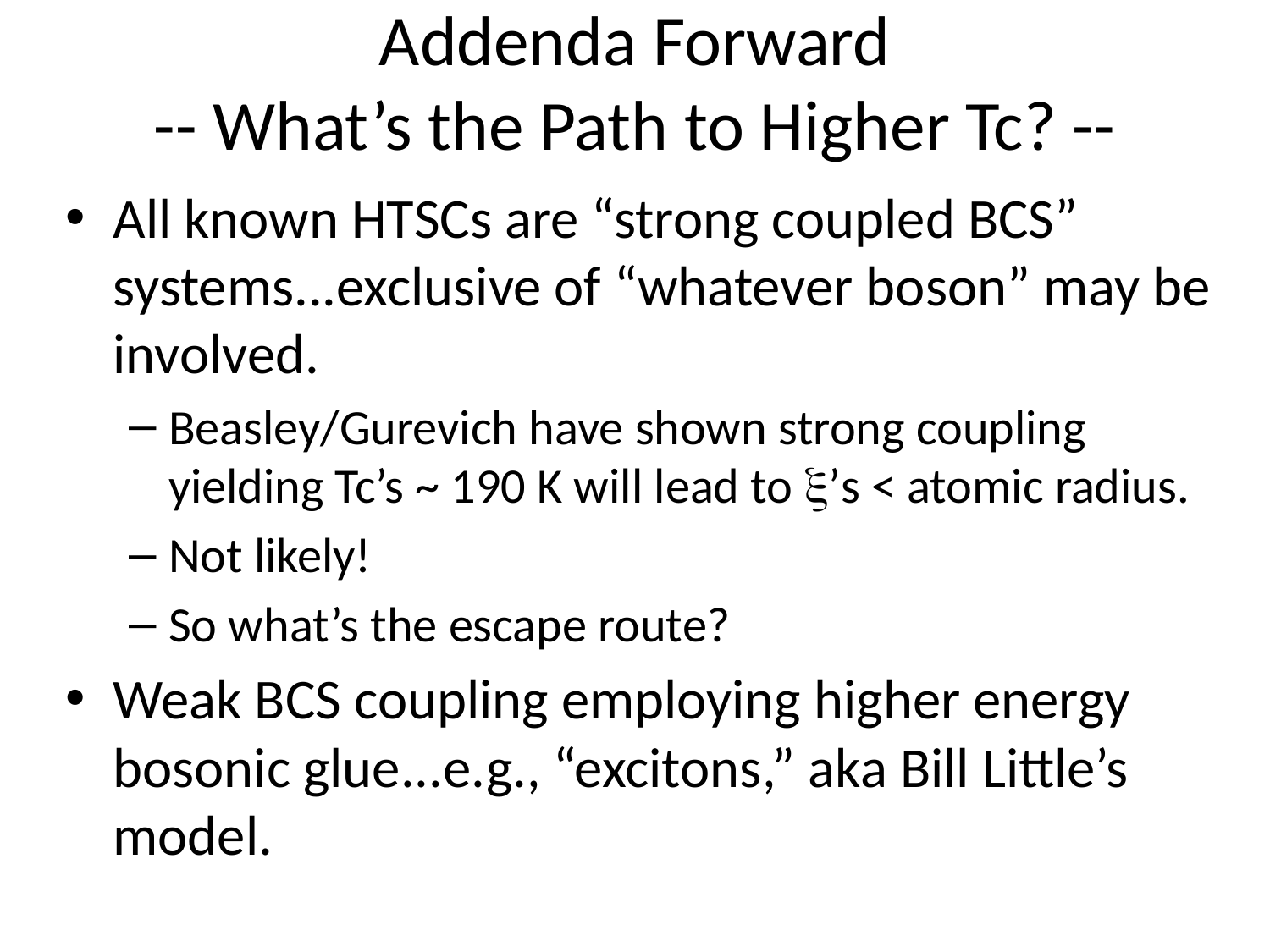

# Addenda Forward -- What’s the Path to Higher Tc? --
All known HTSCs are “strong coupled BCS” systems...exclusive of “whatever boson” may be involved.
Beasley/Gurevich have shown strong coupling yielding Tc’s ~ 190 K will lead to ξ’s < atomic radius.
Not likely!
So what’s the escape route?
Weak BCS coupling employing higher energy bosonic glue...e.g., “excitons,” aka Bill Little’s model.